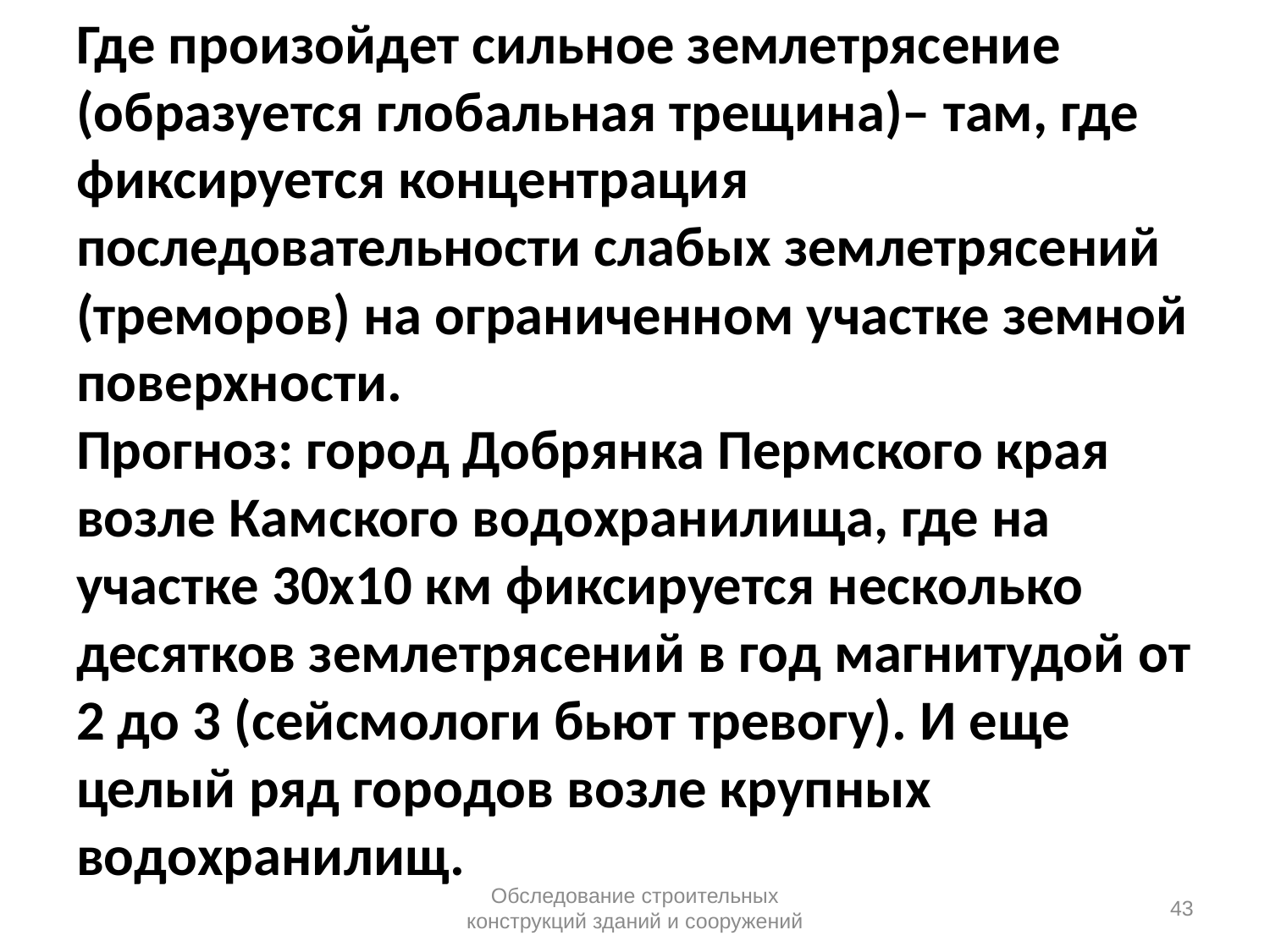

# Где произойдет сильное землетрясение (образуется глобальная трещина)– там, где фиксируется концентрация последовательности слабых землетрясений (треморов) на ограниченном участке земной поверхности. Прогноз: город Добрянка Пермского края возле Камского водохранилища, где на участке 30х10 км фиксируется несколько десятков землетрясений в год магнитудой от 2 до 3 (сейсмологи бьют тревогу). И еще целый ряд городов возле крупных водохранилищ.
Обследование строительных конструкций зданий и сооружений
43